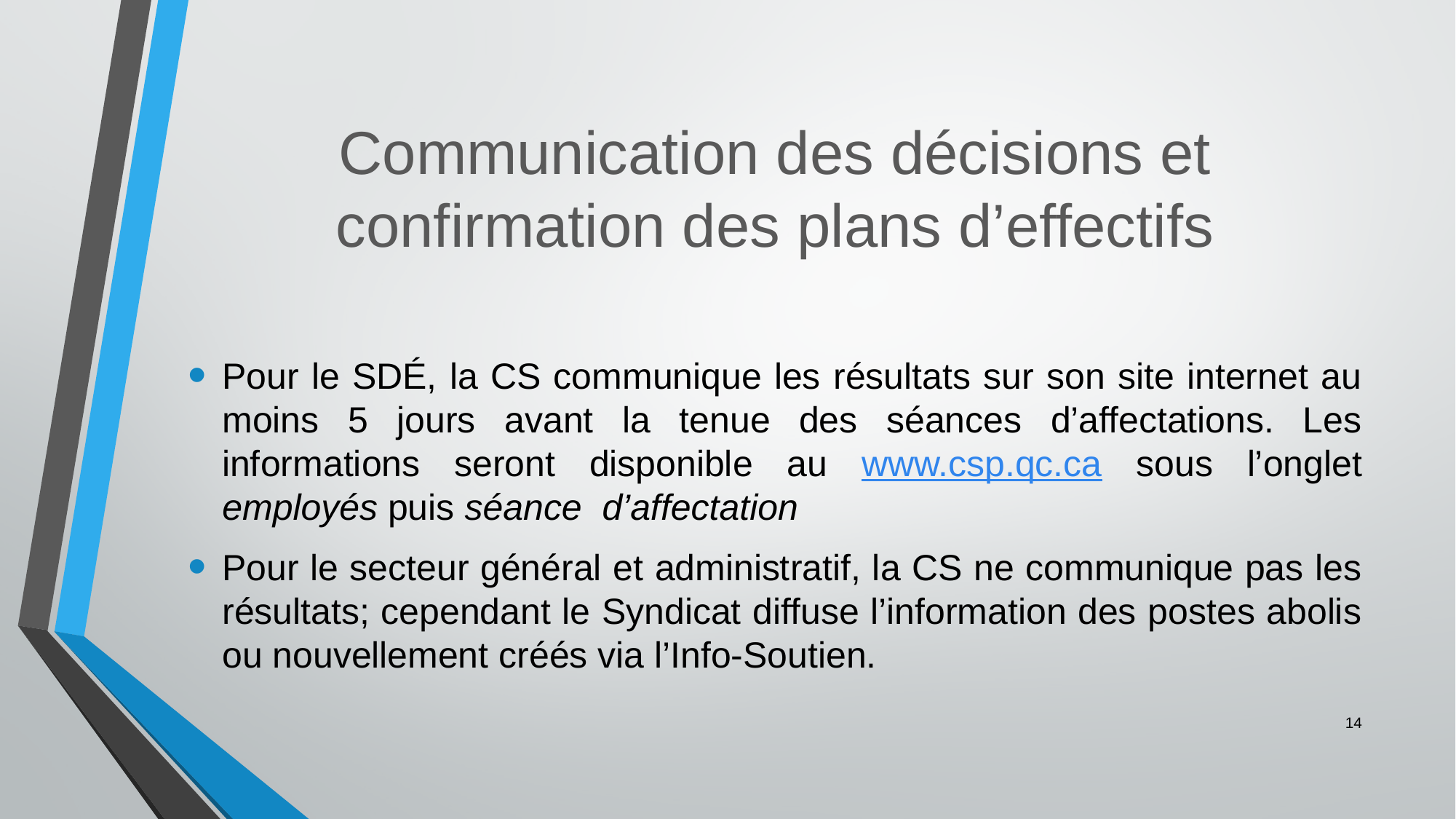

# Communication des décisions et confirmation des plans d’effectifs
Pour le SDÉ, la CS communique les résultats sur son site internet au moins 5 jours avant la tenue des séances d’affectations. Les informations seront disponible au www.csp.qc.ca sous l’onglet employés puis séance  d’affectation
Pour le secteur général et administratif, la CS ne communique pas les résultats; cependant le Syndicat diffuse l’information des postes abolis ou nouvellement créés via l’Info-Soutien.
14